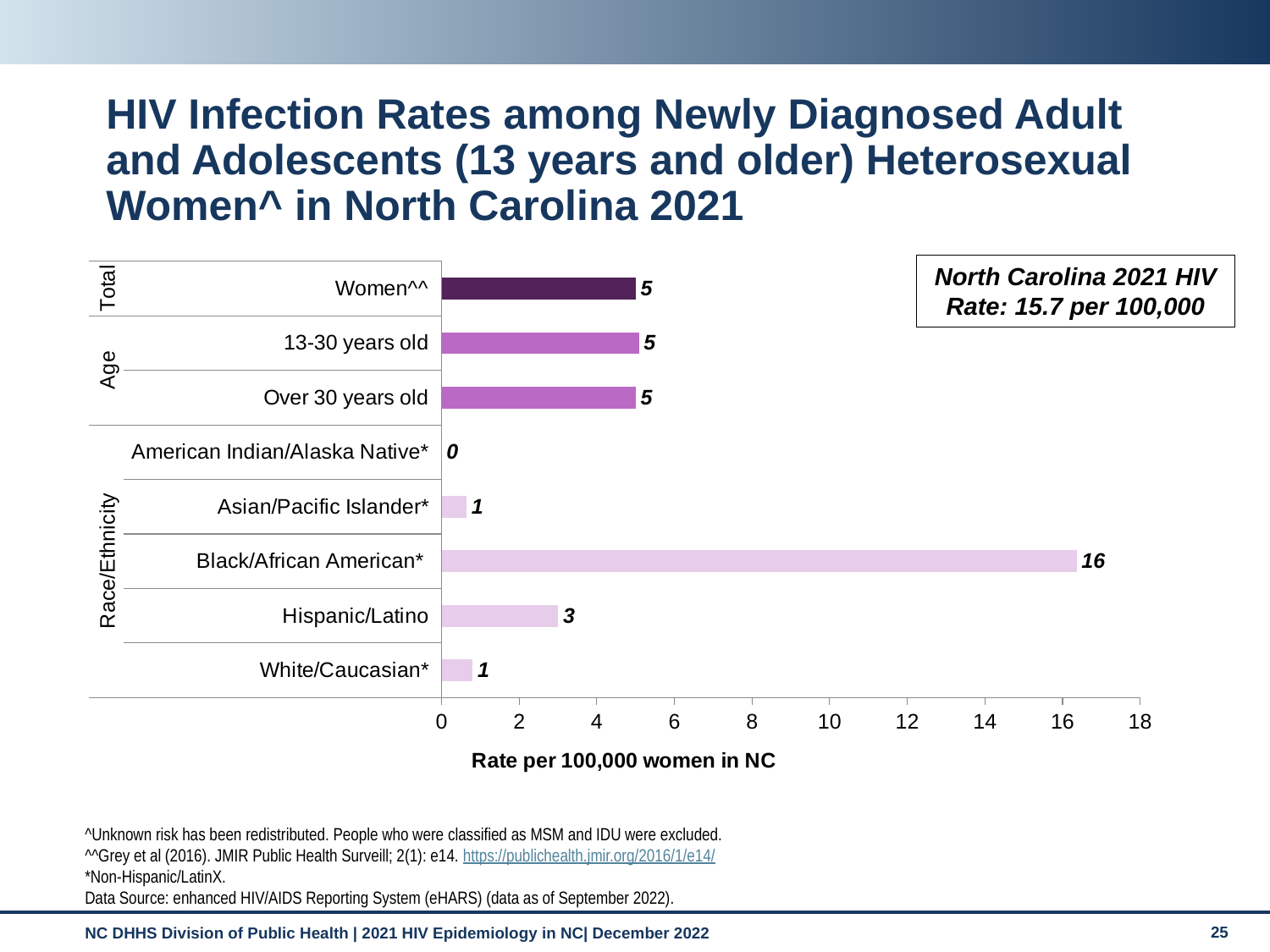

# HIV Infection Rates among Newly Diagnosed Adult and Adolescents (13 years and older) Heterosexual Women^ in North Carolina 2021

### Chart

| Category | Column1 |
|---|---|
| White/Caucasian* | 0.8 |
| Hispanic/Latino | 3.0 |
| Black/African American*  | 16.363856047538906 |
| Asian/Pacific Islander* | 0.6404672849310857 |
| American Indian/Alaska Native* | 0.0 |
| Over 30 years old | 5.0 |
| 13-30 years old | 5.083981257210528 |
| Women^^ | 5.0 |
North Carolina 2021 HIV Rate: 15.7 per 100,000
^Unknown risk has been redistributed. People who were classified as MSM and IDU were excluded.
^^Grey et al (2016). JMIR Public Health Surveill; 2(1): e14. https://publichealth.jmir.org/2016/1/e14/
*Non-Hispanic/LatinX.
Data Source: enhanced HIV/AIDS Reporting System (eHARS) (data as of September 2022).